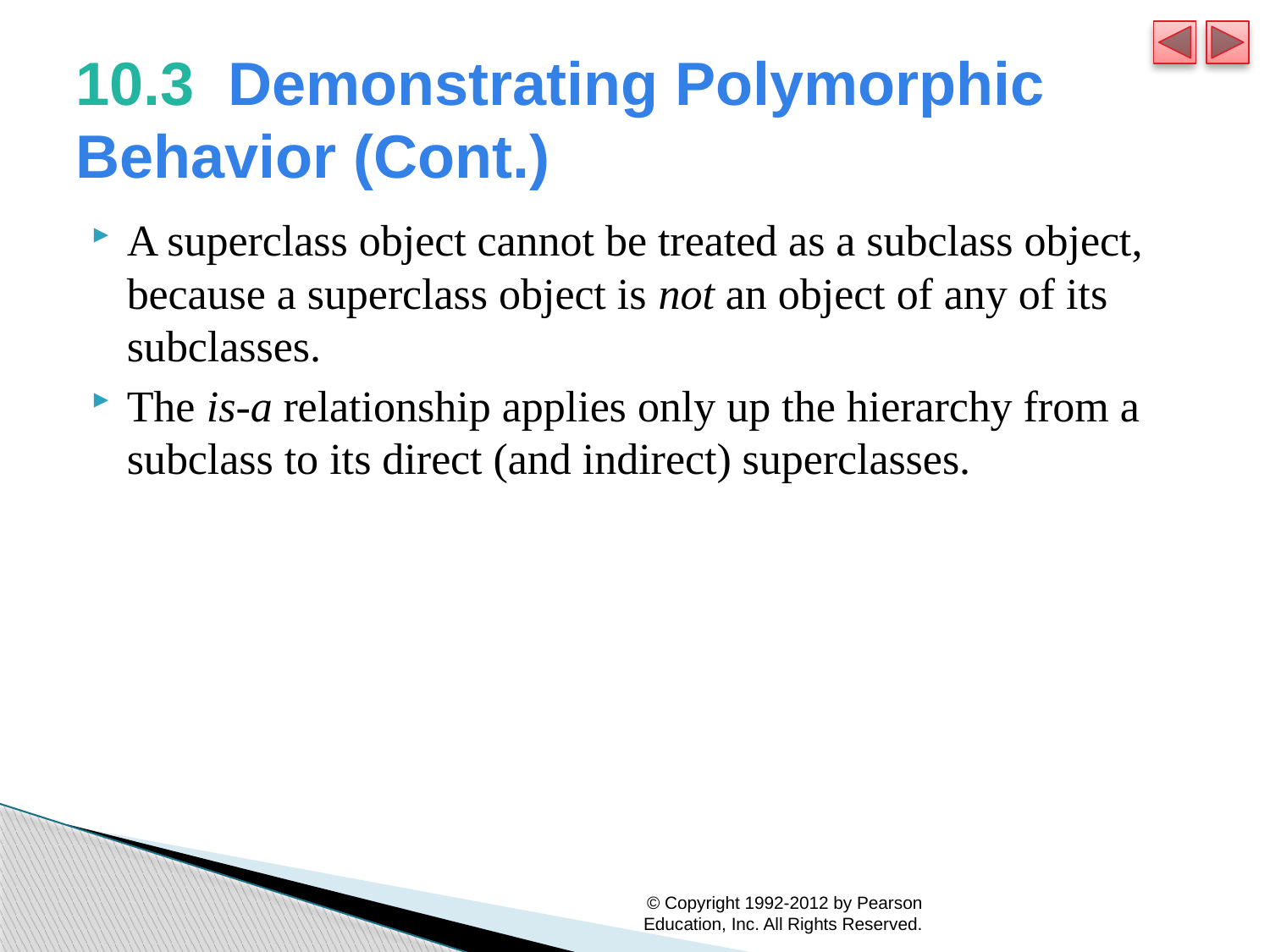

# 10.3  Demonstrating Polymorphic Behavior (Cont.)
A superclass object cannot be treated as a subclass object, because a superclass object is not an object of any of its subclasses.
The is-a relationship applies only up the hierarchy from a subclass to its direct (and indirect) superclasses.
© Copyright 1992-2012 by Pearson Education, Inc. All Rights Reserved.